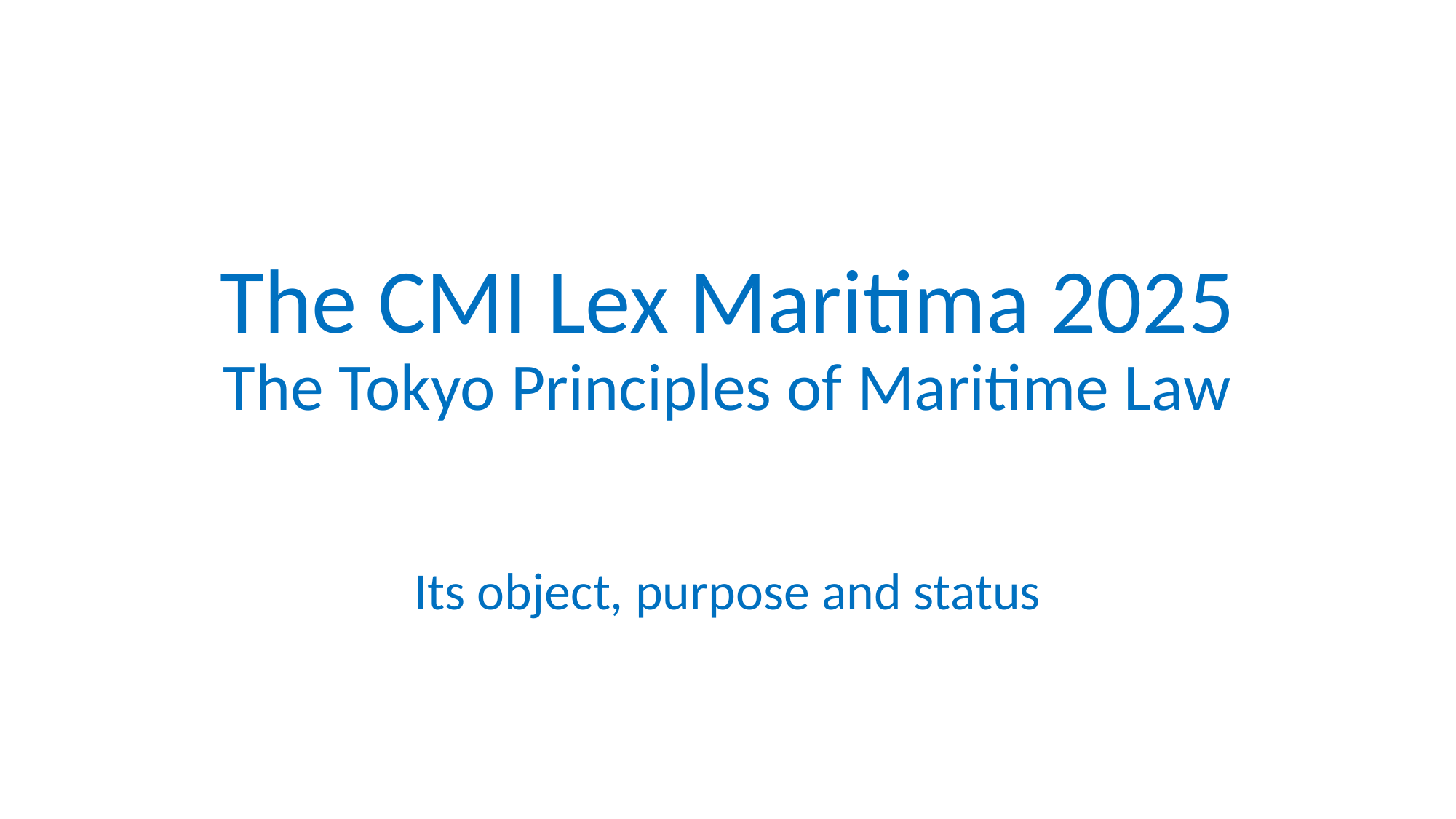

# The CMI Lex Maritima 2025 The Tokyo Principles of Maritime Law

Its object, purpose and status